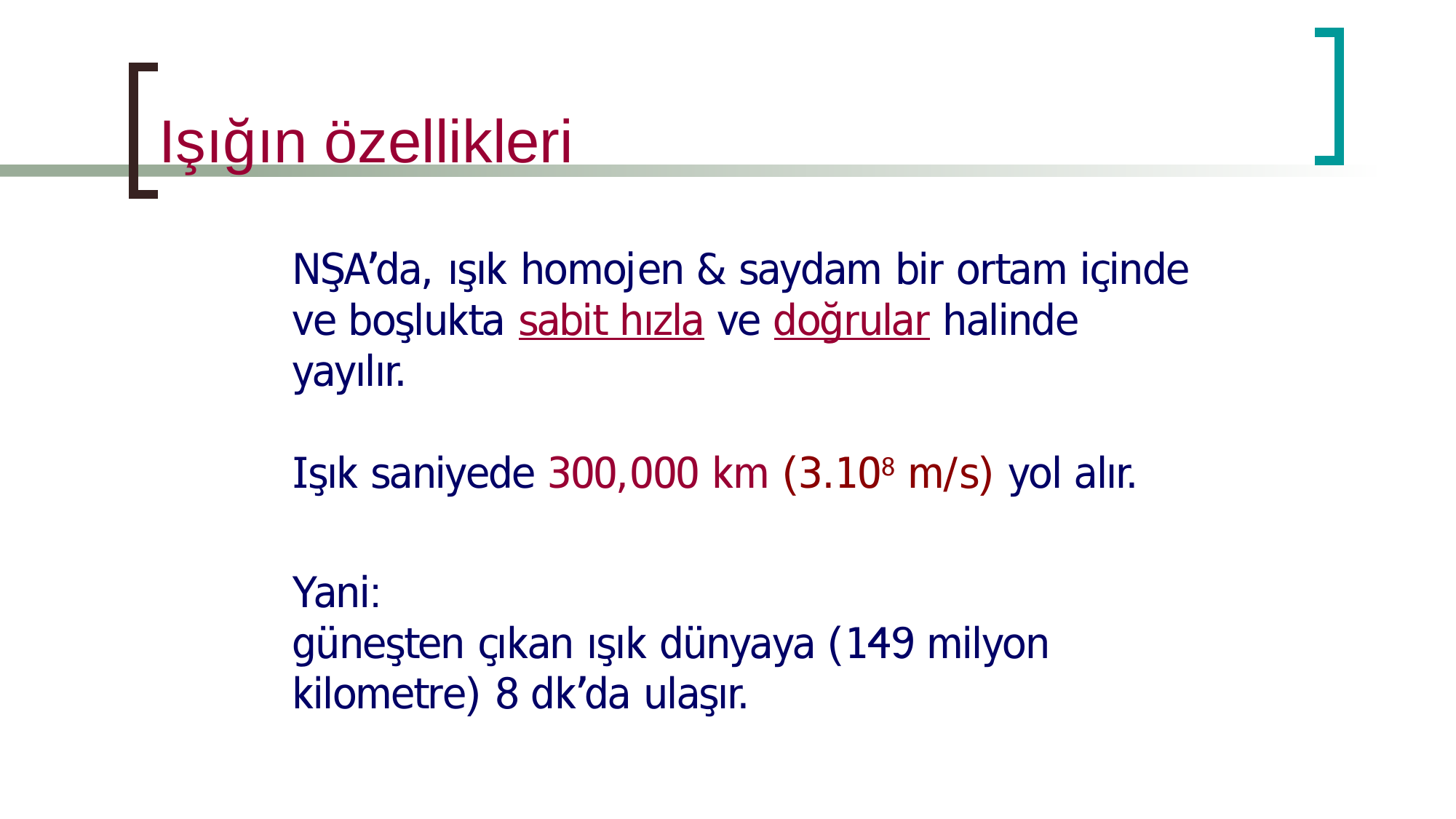

# Işığın özellikleri
NŞA’da, ışık homojen & saydam bir ortam içinde ve boşlukta sabit hızla ve doğrular halinde yayılır.
Işık saniyede 300,000 km (3.108 m/s) yol alır.

Yani:
güneşten çıkan ışık dünyaya (149 milyon kilometre) 8 dk’da ulaşır.